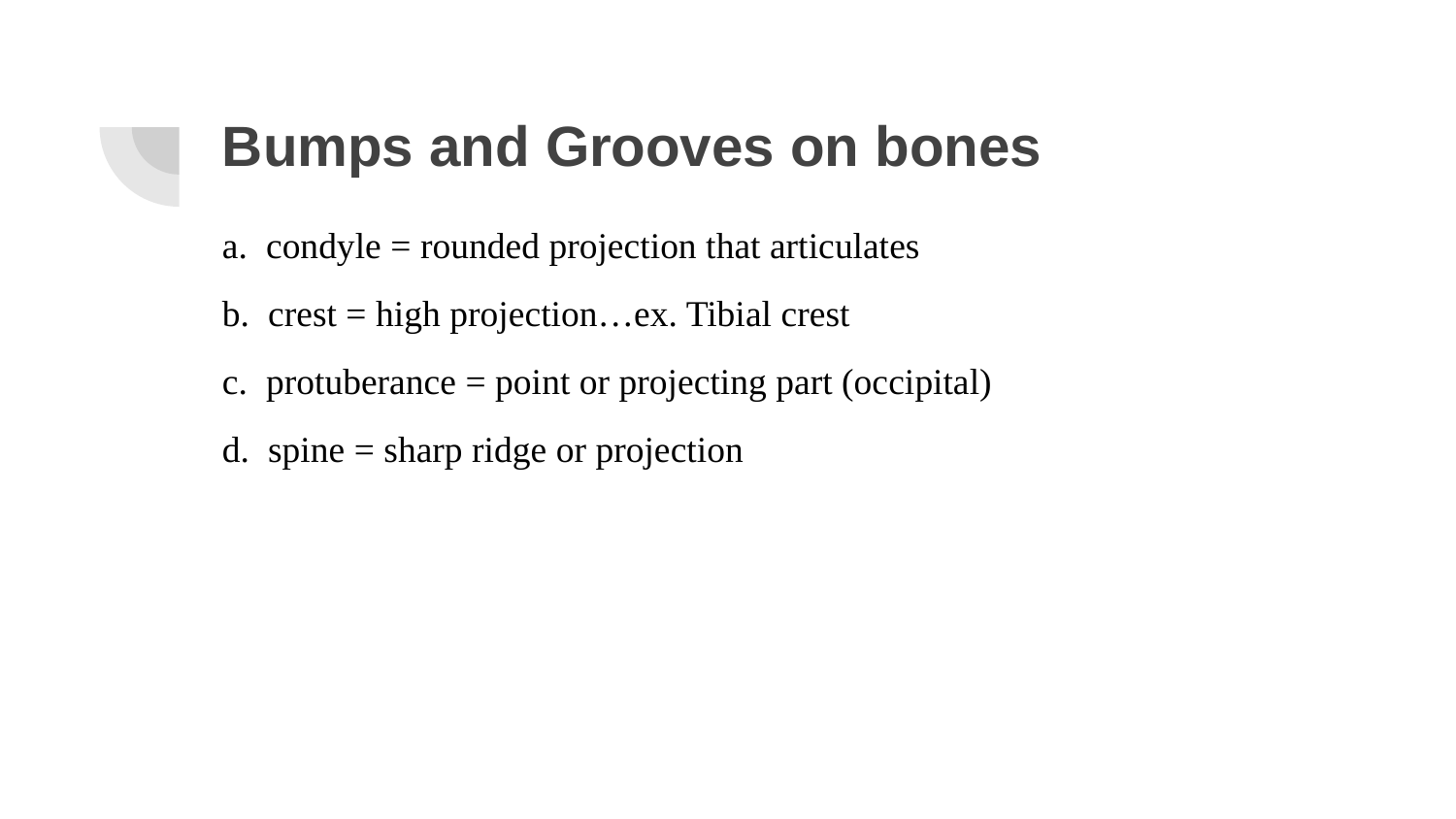

# Bumps and Grooves on bones
a.  condyle = rounded projection that articulates
b.  crest = high projection…ex. Tibial crest
c.  protuberance = point or projecting part (occipital)
d.  spine = sharp ridge or projection